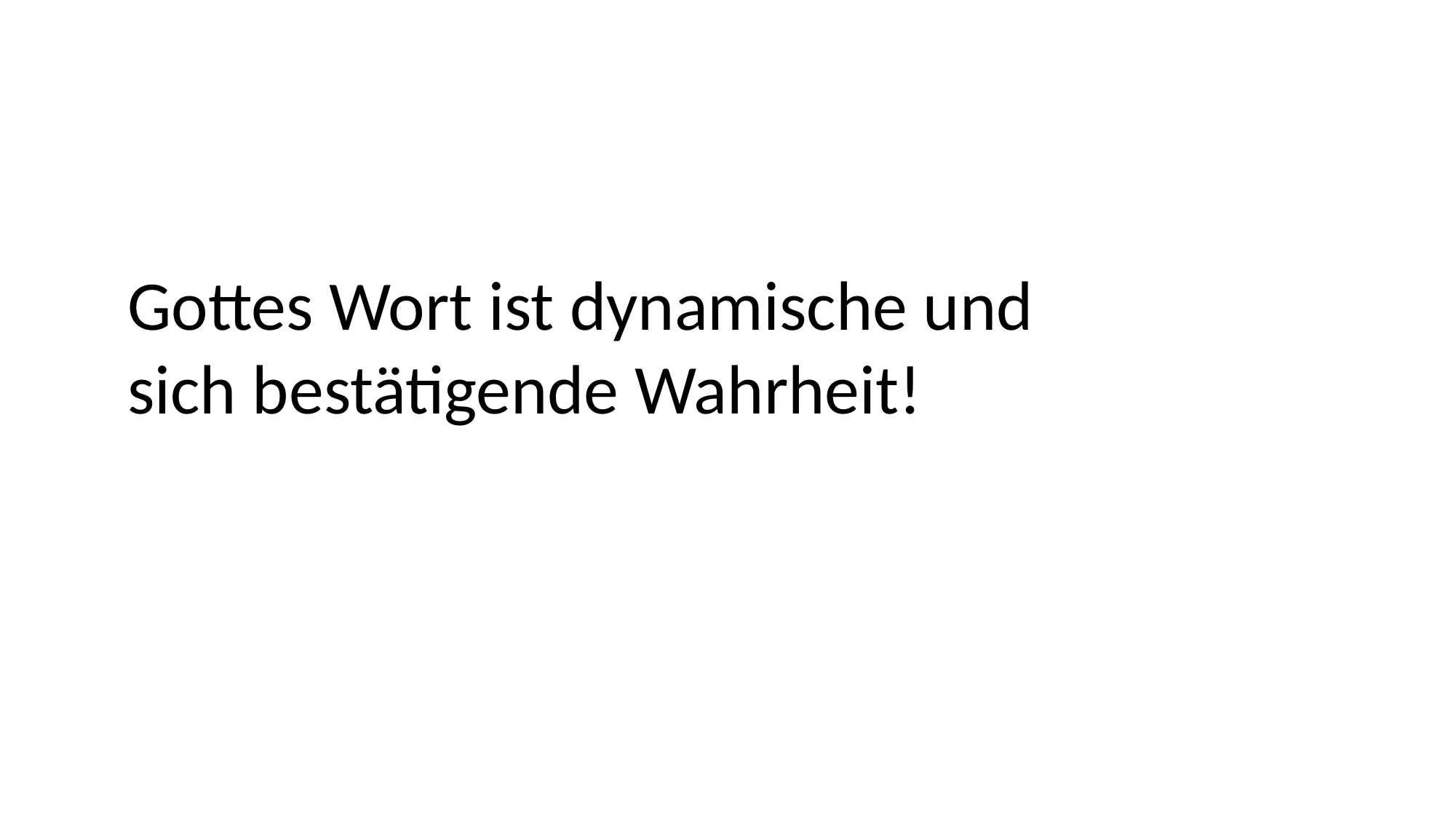

Gottes Wort ist dynamische und
sich bestätigende Wahrheit!